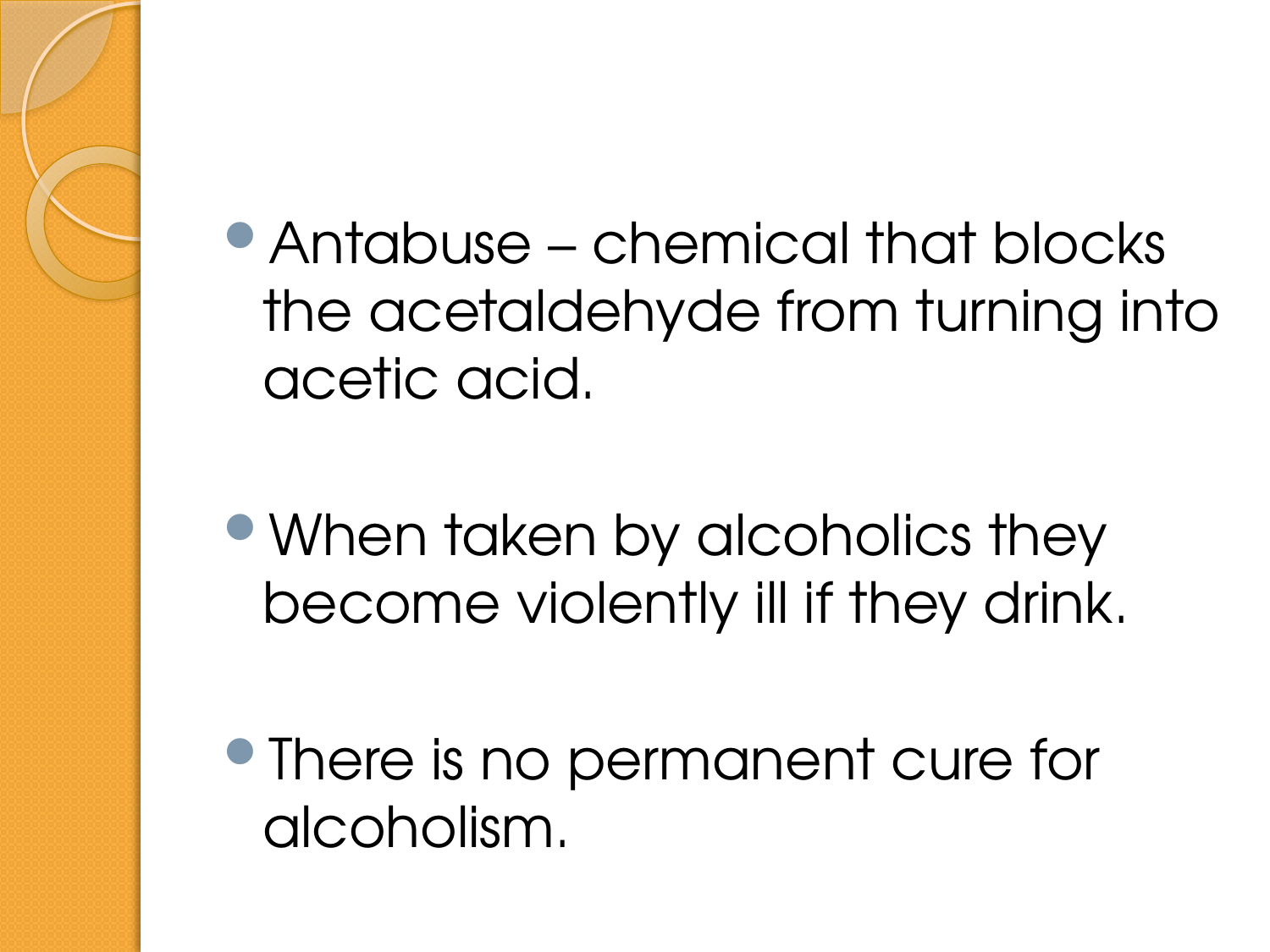

#
Antabuse – chemical that blocks the acetaldehyde from turning into acetic acid.

When taken by alcoholics they become violently ill if they drink.

There is no permanent cure for alcoholism.